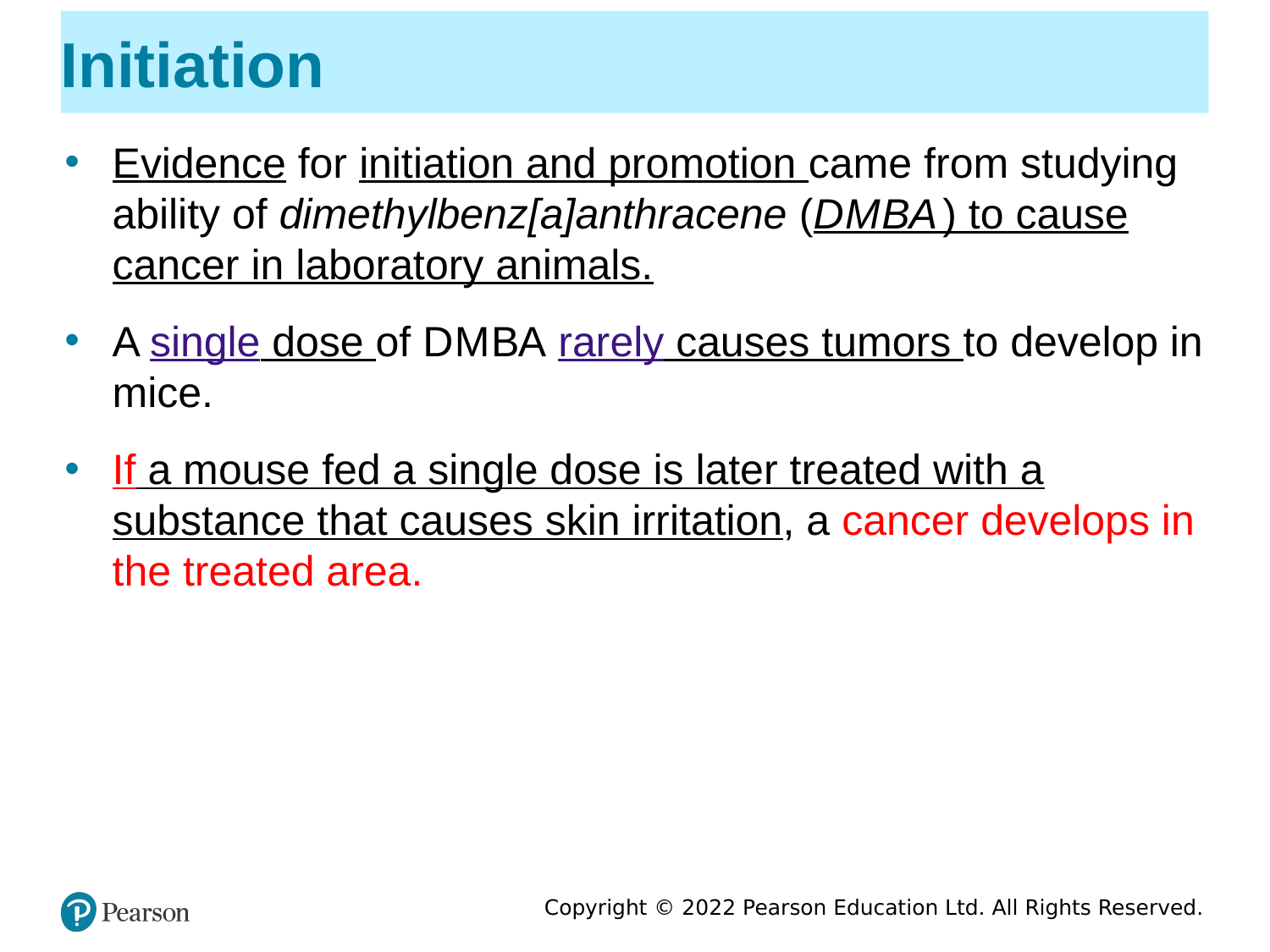

# Initiation
Evidence for initiation and promotion came from studying ability of dimethylbenz[a]anthracene (D M B A ) to cause cancer in laboratory animals.
A single dose of D M B A rarely causes tumors to develop in mice.
If a mouse fed a single dose is later treated with a substance that causes skin irritation, a cancer develops in the treated area.